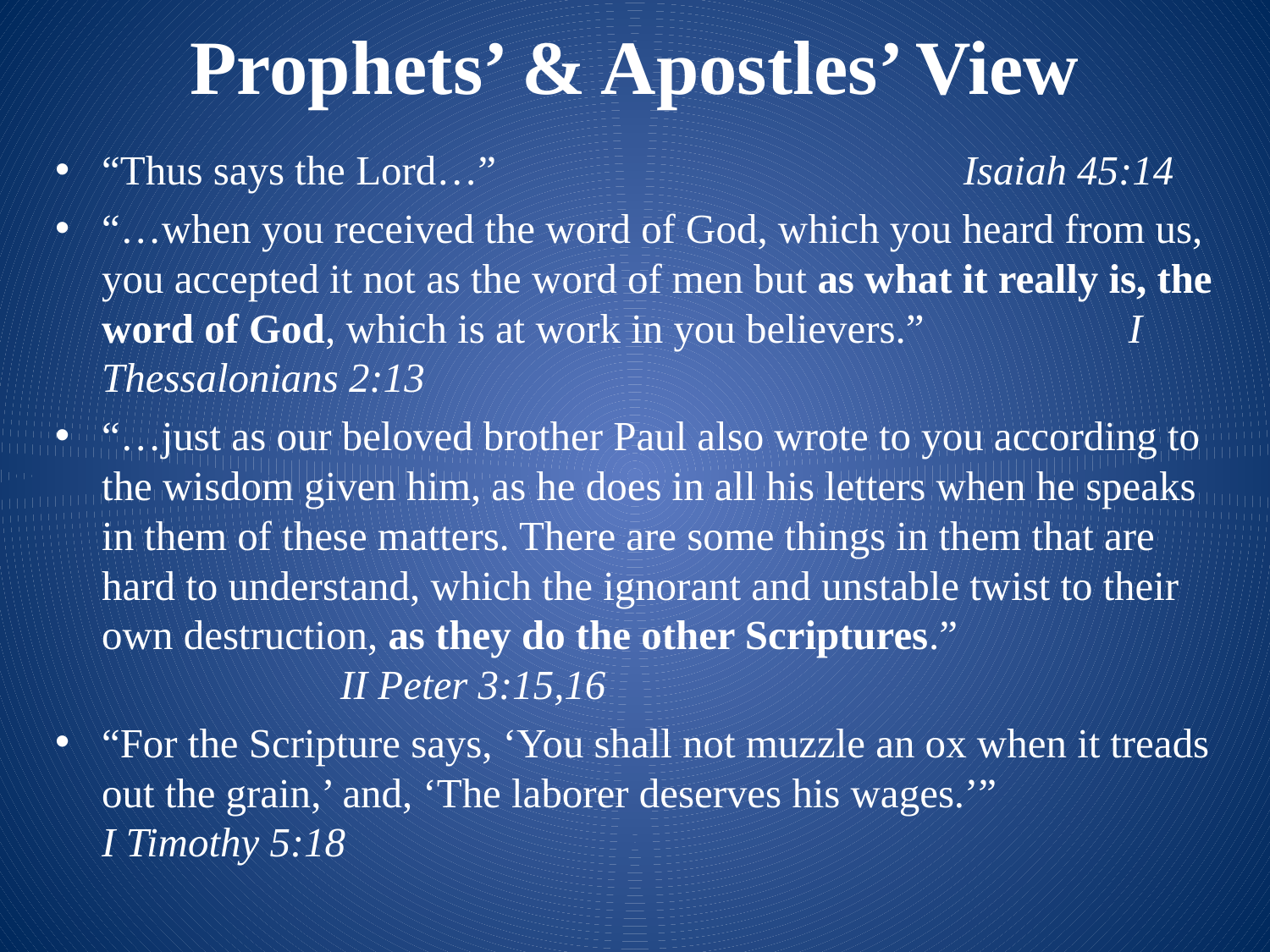

# Prophets’ & Apostles’ View
“Thus says the Lord…”                                             Isaiah 45:14
“…when you received the word of God, which you heard from us, you accepted it not as the word of men but as what it really is, the word of God, which is at work in you believers.”               						   I Thessalonians 2:13
“…just as our beloved brother Paul also wrote to you according to the wisdom given him, as he does in all his letters when he speaks in them of these matters. There are some things in them that are hard to understand, which the ignorant and unstable twist to their own destruction, as they do the other Scriptures.”  	 						           II Peter 3:15,16
“For the Scripture says, ‘You shall not muzzle an ox when it treads out the grain,’ and, ‘The laborer deserves his wages.’”        						            I Timothy 5:18